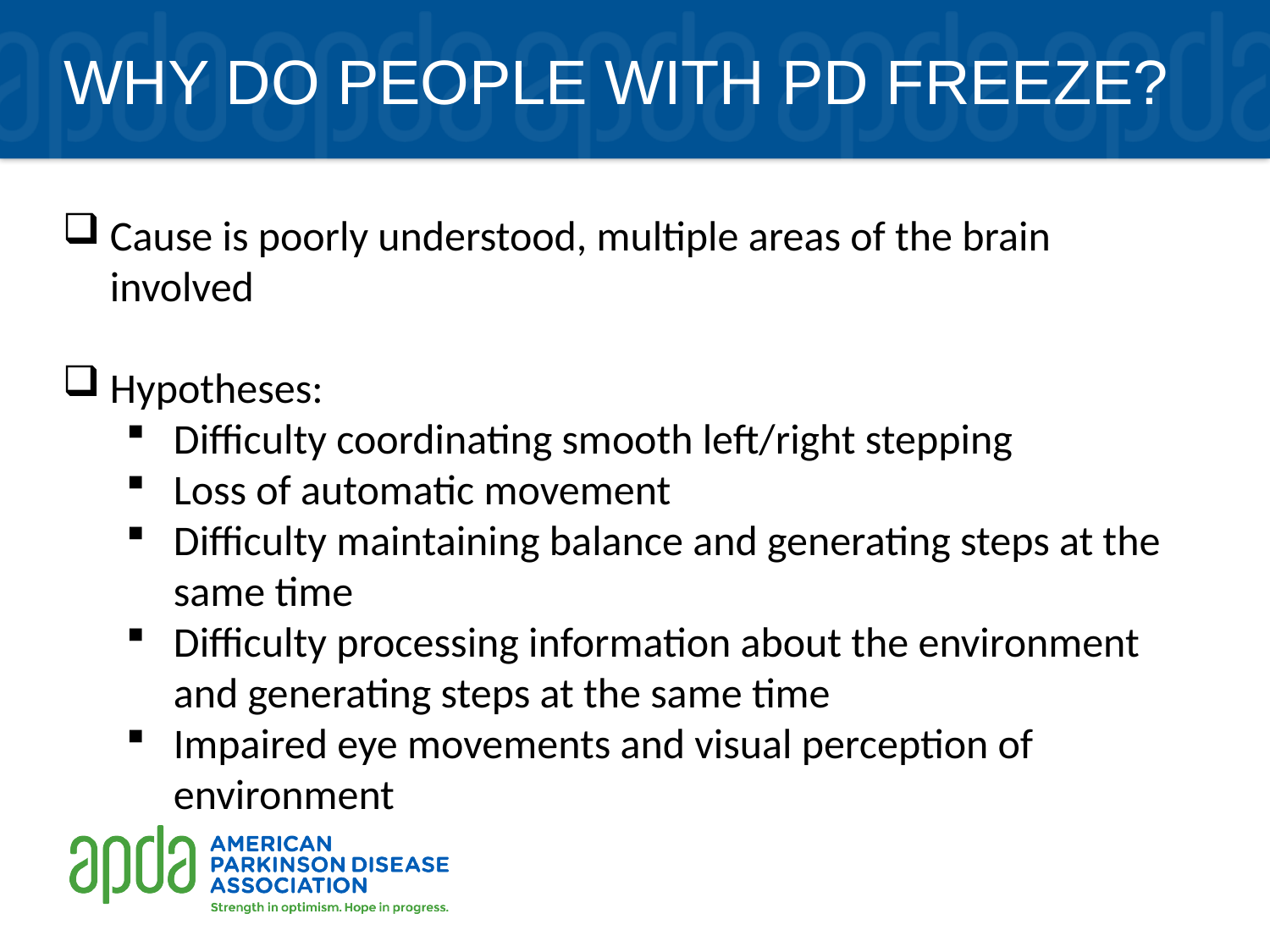

# Why do people with PD freeze?
Cause is poorly understood, multiple areas of the brain involved

Hypotheses:
Difficulty coordinating smooth left/right stepping
Loss of automatic movement
Difficulty maintaining balance and generating steps at the same time
Difficulty processing information about the environment and generating steps at the same time
Impaired eye movements and visual perception of environment